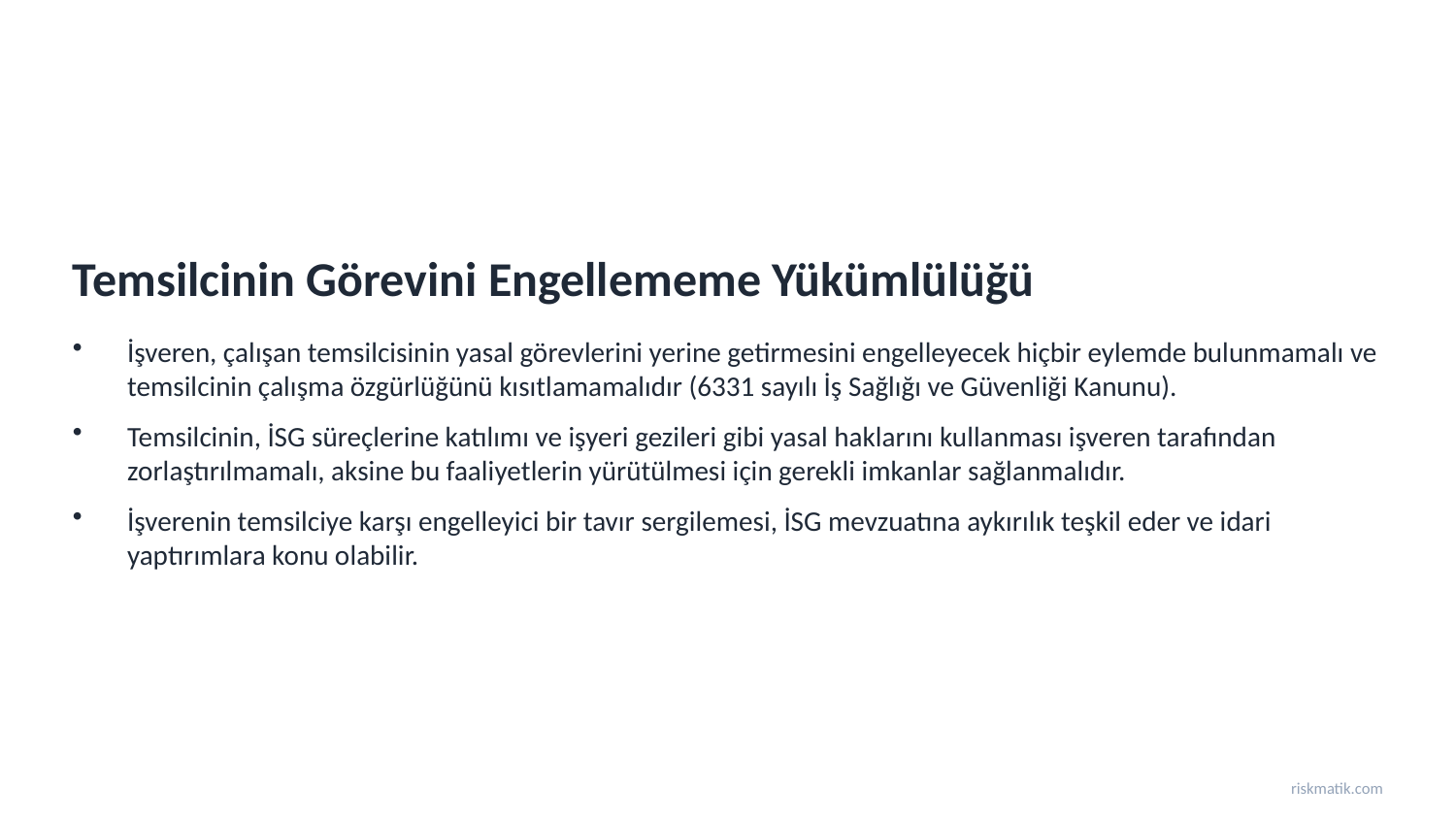

Temsilcinin Görevini Engellememe Yükümlülüğü
İşveren, çalışan temsilcisinin yasal görevlerini yerine getirmesini engelleyecek hiçbir eylemde bulunmamalı ve temsilcinin çalışma özgürlüğünü kısıtlamamalıdır (6331 sayılı İş Sağlığı ve Güvenliği Kanunu).
Temsilcinin, İSG süreçlerine katılımı ve işyeri gezileri gibi yasal haklarını kullanması işveren tarafından zorlaştırılmamalı, aksine bu faaliyetlerin yürütülmesi için gerekli imkanlar sağlanmalıdır.
İşverenin temsilciye karşı engelleyici bir tavır sergilemesi, İSG mevzuatına aykırılık teşkil eder ve idari yaptırımlara konu olabilir.
riskmatik.com